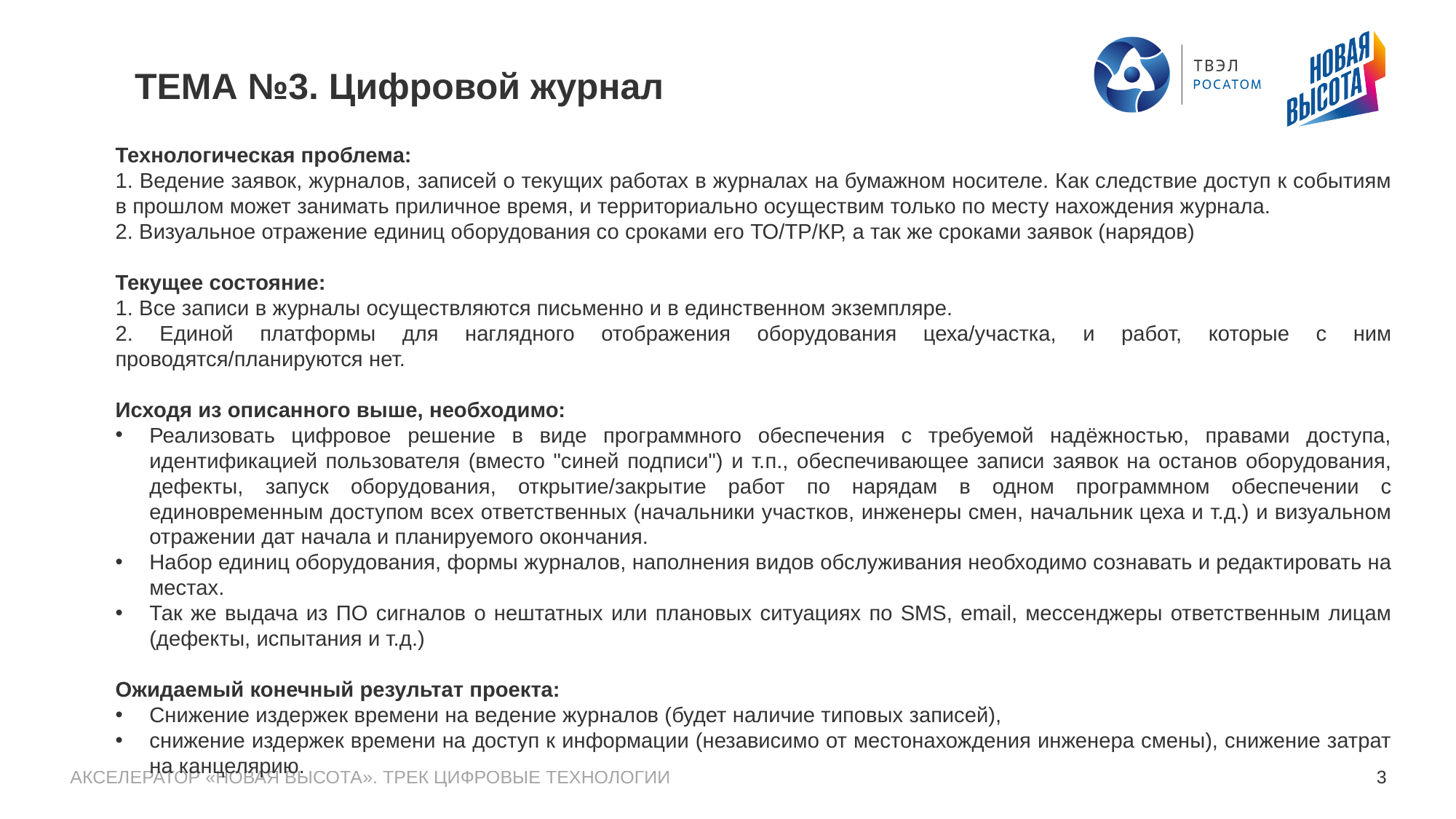

# ТЕМА №3. Цифровой журнал

Технологическая проблема:
1. Ведение заявок, журналов, записей о текущих работах в журналах на бумажном носителе. Как следствие доступ к событиям в прошлом может занимать приличное время, и территориально осуществим только по месту нахождения журнала.
2. Визуальное отражение единиц оборудования со сроками его ТО/ТР/КР, а так же сроками заявок (нарядов)

Текущее состояние:
1. Все записи в журналы осуществляются письменно и в единственном экземпляре.
2. Единой платформы для наглядного отображения оборудования цеха/участка, и работ, которые с ним проводятся/планируются нет.

Исходя из описанного выше, необходимо:
Реализовать цифровое решение в виде программного обеспечения с требуемой надёжностью, правами доступа, идентификацией пользователя (вместо "синей подписи") и т.п., обеспечивающее записи заявок на останов оборудования, дефекты, запуск оборудования, открытие/закрытие работ по нарядам в одном программном обеспечении с единовременным доступом всех ответственных (начальники участков, инженеры смен, начальник цеха и т.д.) и визуальном отражении дат начала и планируемого окончания.
Набор единиц оборудования, формы журналов, наполнения видов обслуживания необходимо сознавать и редактировать на местах.
Так же выдача из ПО сигналов о нештатных или плановых ситуациях по SMS, email, мессенджеры ответственным лицам (дефекты, испытания и т.д.)

Ожидаемый конечный результат проекта:
Снижение издержек времени на ведение журналов (будет наличие типовых записей),
снижение издержек времени на доступ к информации (независимо от местонахождения инженера смены), снижение затрат на канцелярию.

АКСЕЛЕРАТОР «НОВАЯ ВЫСОТА». ТРЕК ЦИФРОВЫЕ ТЕХНОЛОГИИ